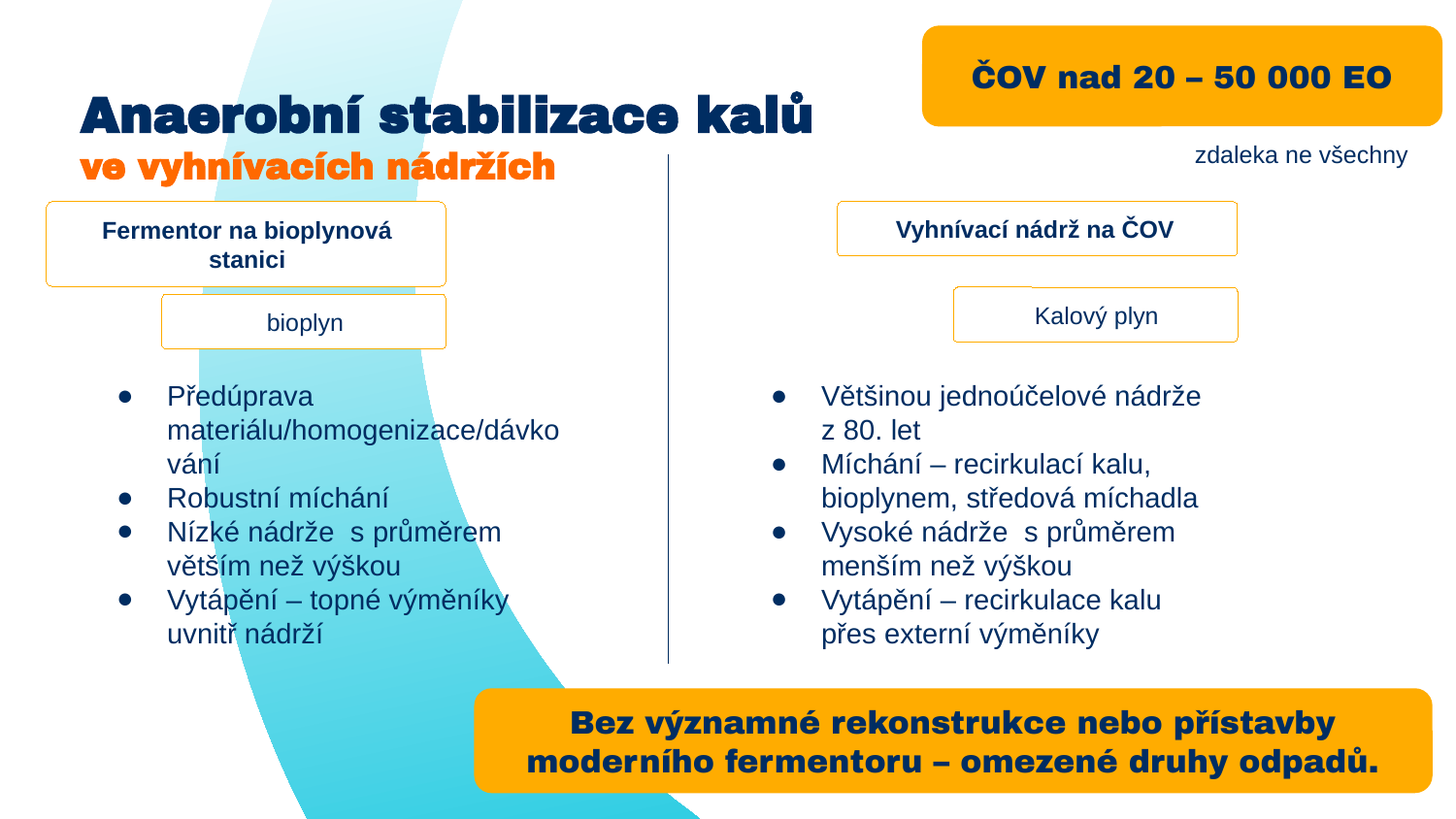

# Anaerobní stabilizace kalů ve vyhnívacích nádržích
ČOV nad 20 – 50 000 EO
zdaleka ne všechny
Fermentor na bioplynová stanici
Vyhnívací nádrž na ČOV
Kalový plyn
bioplyn
Předúprava materiálu/homogenizace/dávkování
Robustní míchání
Nízké nádrže  s průměrem větším než výškou
Vytápění – topné výměníky uvnitř nádrží
Většinou jednoúčelové nádrže z 80. let
Míchání – recirkulací kalu, bioplynem, středová míchadla
Vysoké nádrže  s průměrem menším než výškou
Vytápění – recirkulace kalu přes externí výměníky
Bez významné rekonstrukce nebo přístavby moderního fermentoru – omezené druhy odpadů.